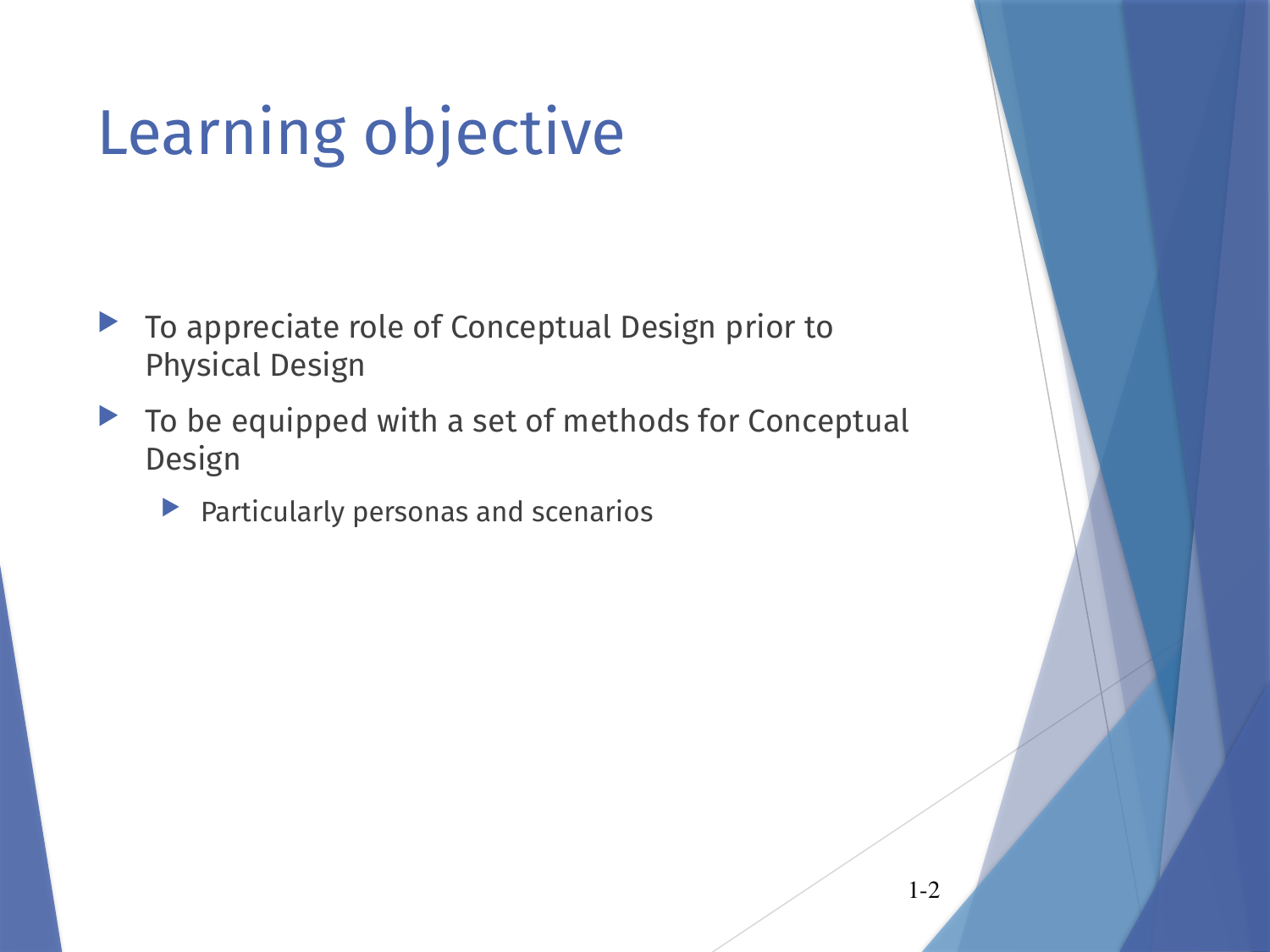

# Learning objective
To appreciate role of Conceptual Design prior to Physical Design
To be equipped with a set of methods for Conceptual Design
Particularly personas and scenarios
1-2